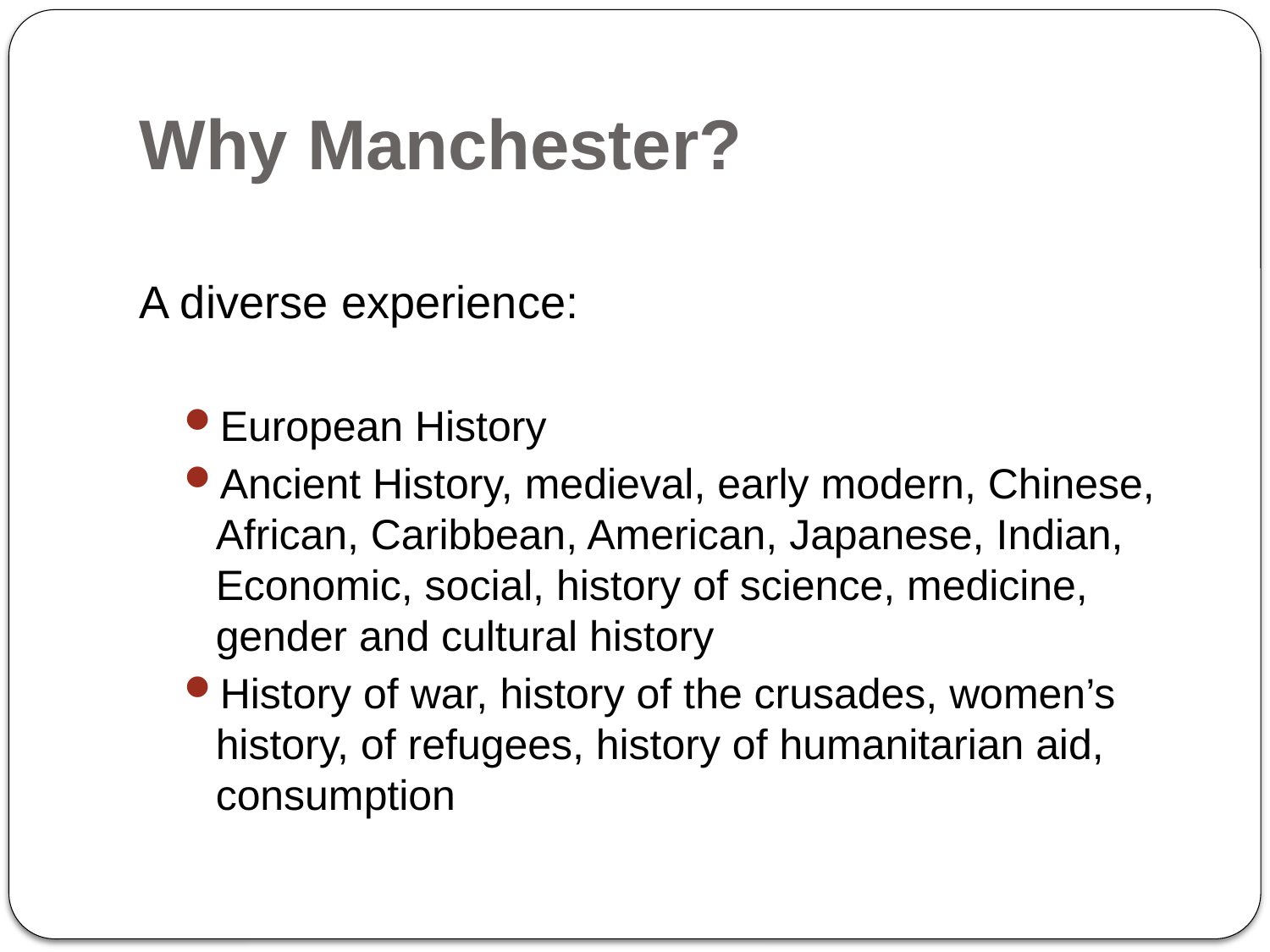

# Why Manchester?

A diverse experience:

European History
Ancient History, medieval, early modern, Chinese, African, Caribbean, American, Japanese, Indian, Economic, social, history of science, medicine, gender and cultural history
History of war, history of the crusades, women’s history, of refugees, history of humanitarian aid, consumption